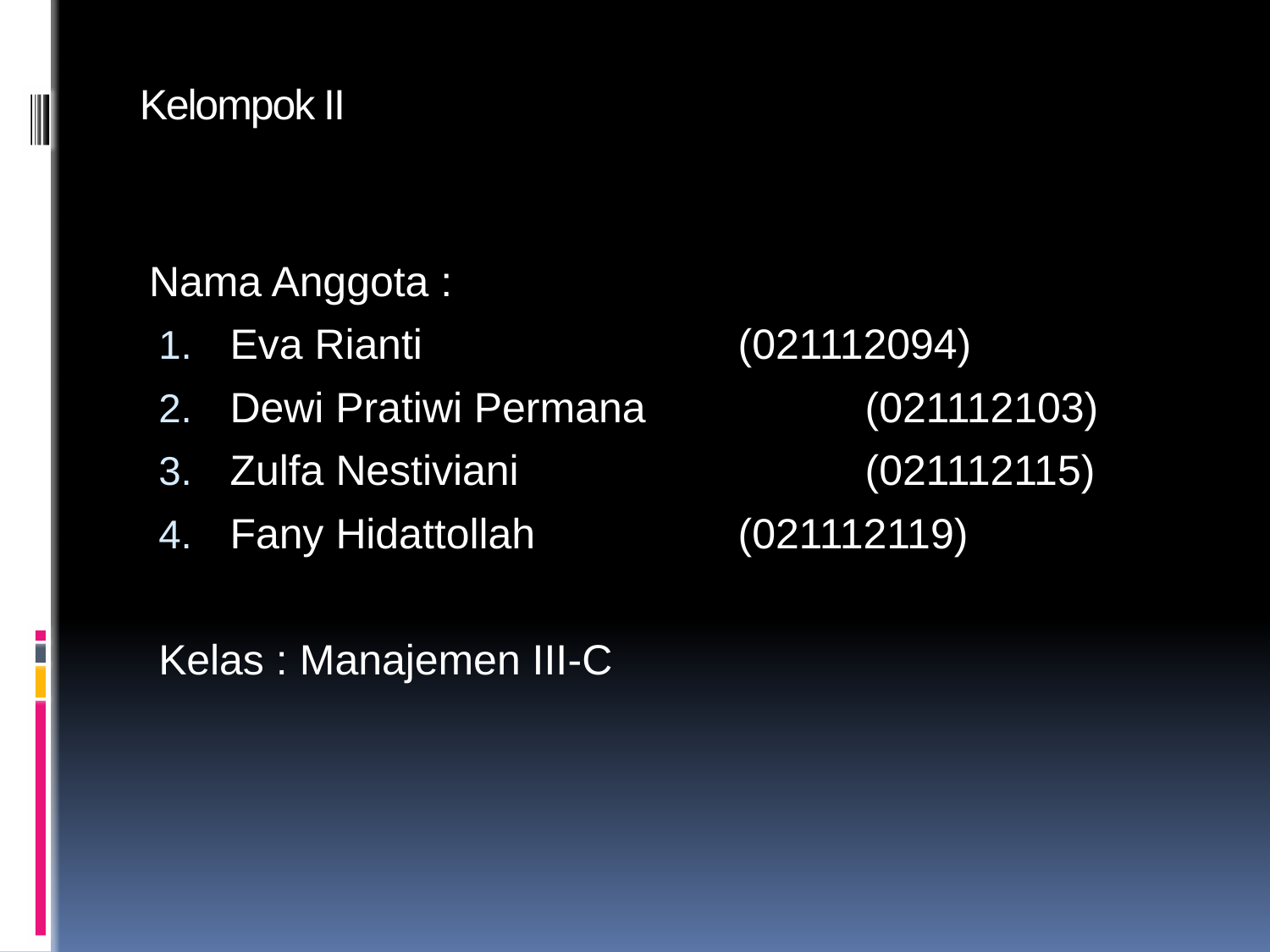

# Kelompok II
Nama Anggota :
Eva Rianti			(021112094)
Dewi Pratiwi Permana		(021112103)
Zulfa Nestiviani			(021112115)
Fany Hidattollah		(021112119)

Kelas : Manajemen III-C